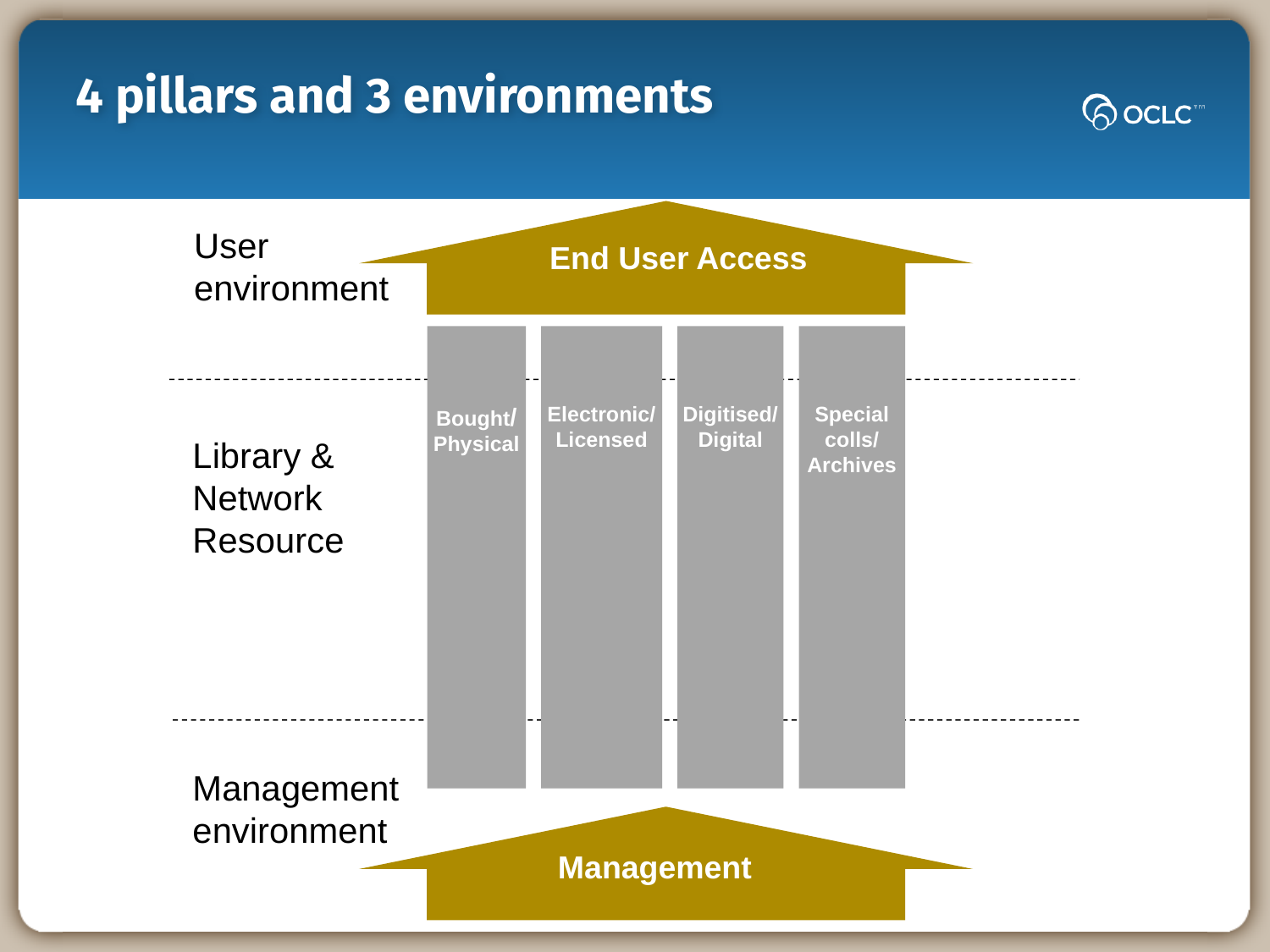

4 pillars and 3 environments

User
environment
End User Access
Bought/
Physical
Electronic/
Licensed
Digitised/
Digital
Special
colls/
Archives

Library &
Network
Resource

Management
environment

Management
Management